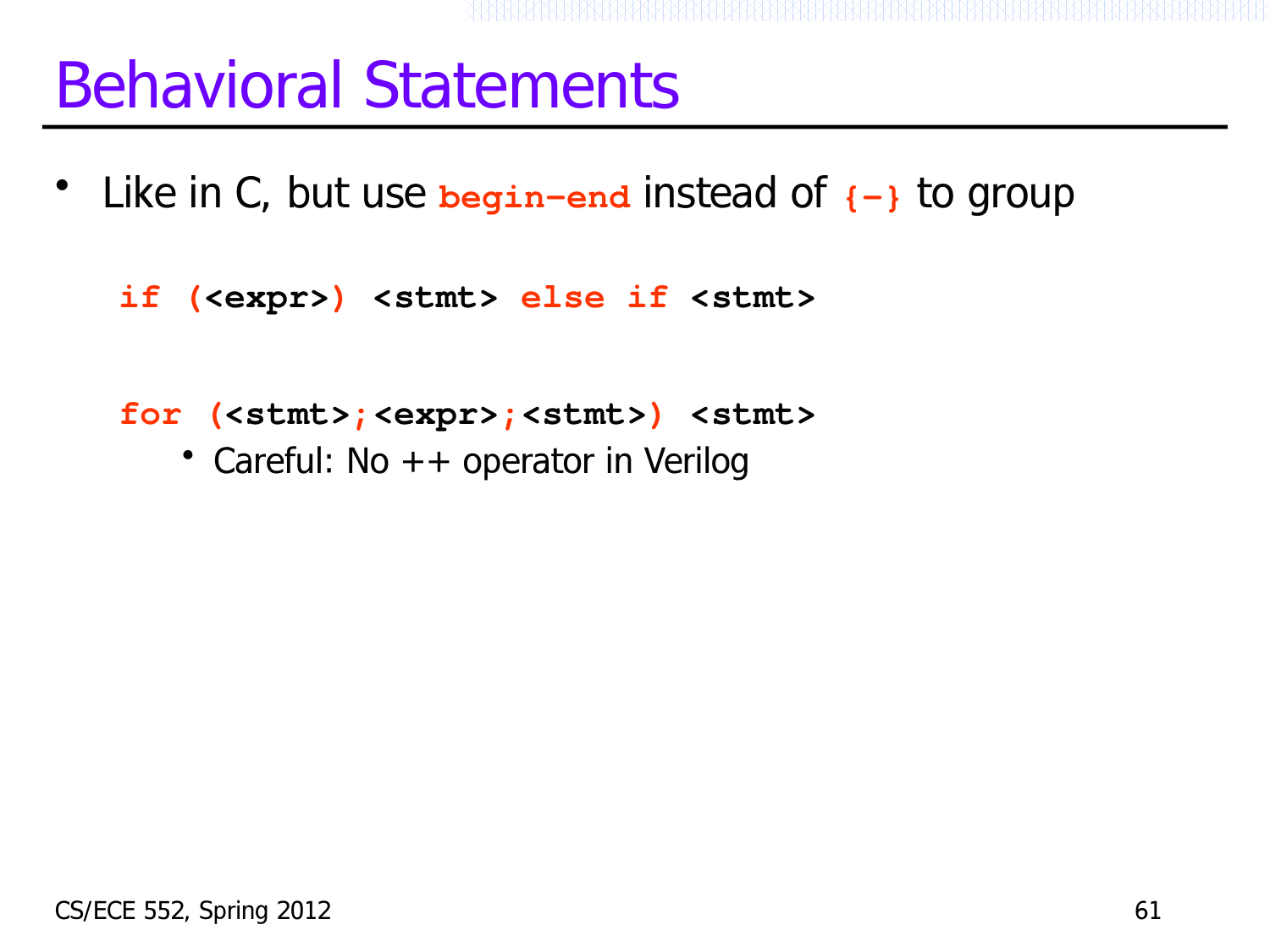

# Behavioral Statements
Like in C, but use begin-end instead of {-} to group

if (<expr>) <stmt> else if <stmt>

for (<stmt>;<expr>;<stmt>) <stmt>
Careful: No ++ operator in Verilog

CS/ECE 552, Spring 2012
61